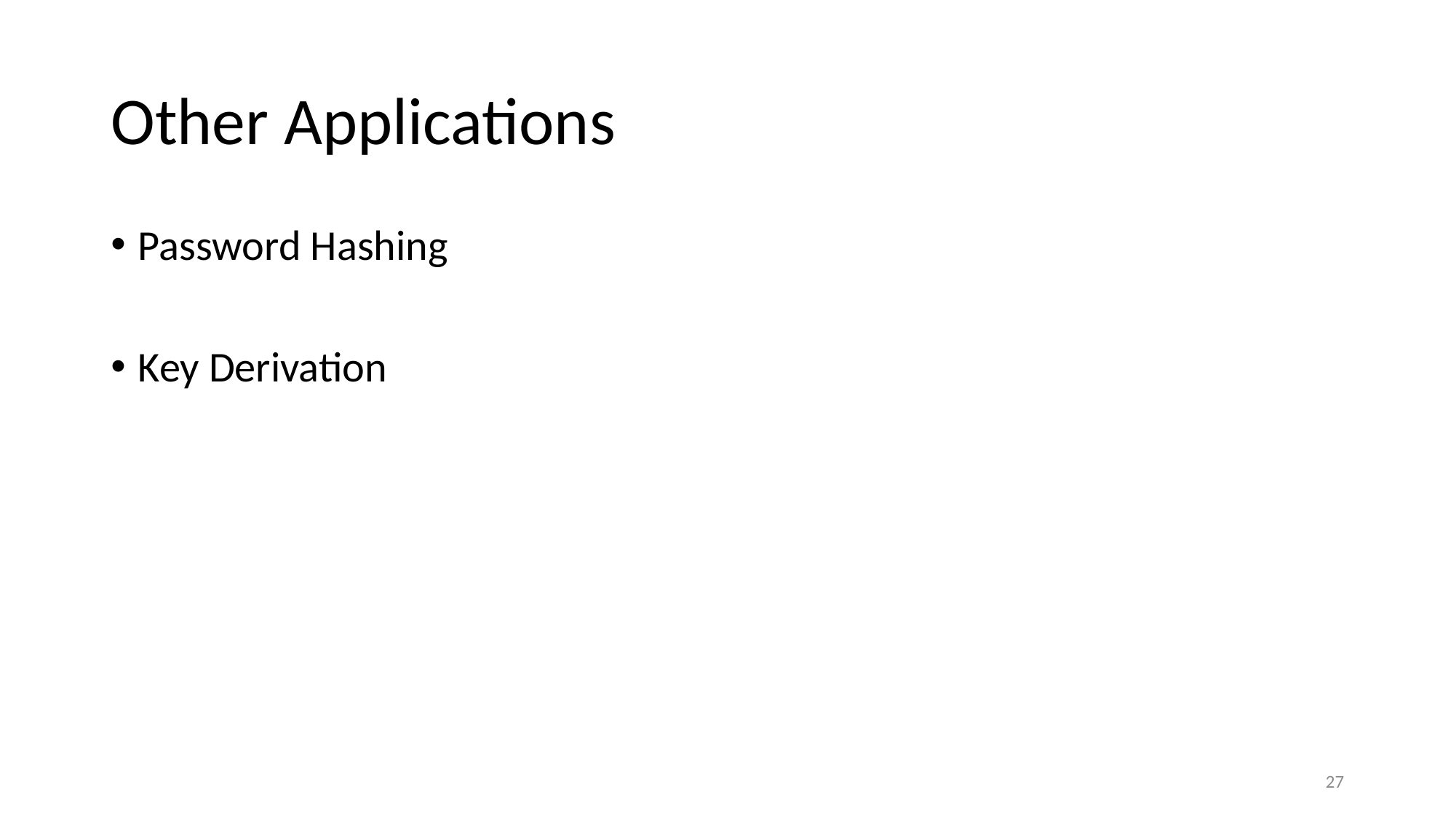

# Other Applications
Password Hashing

Key Derivation
27